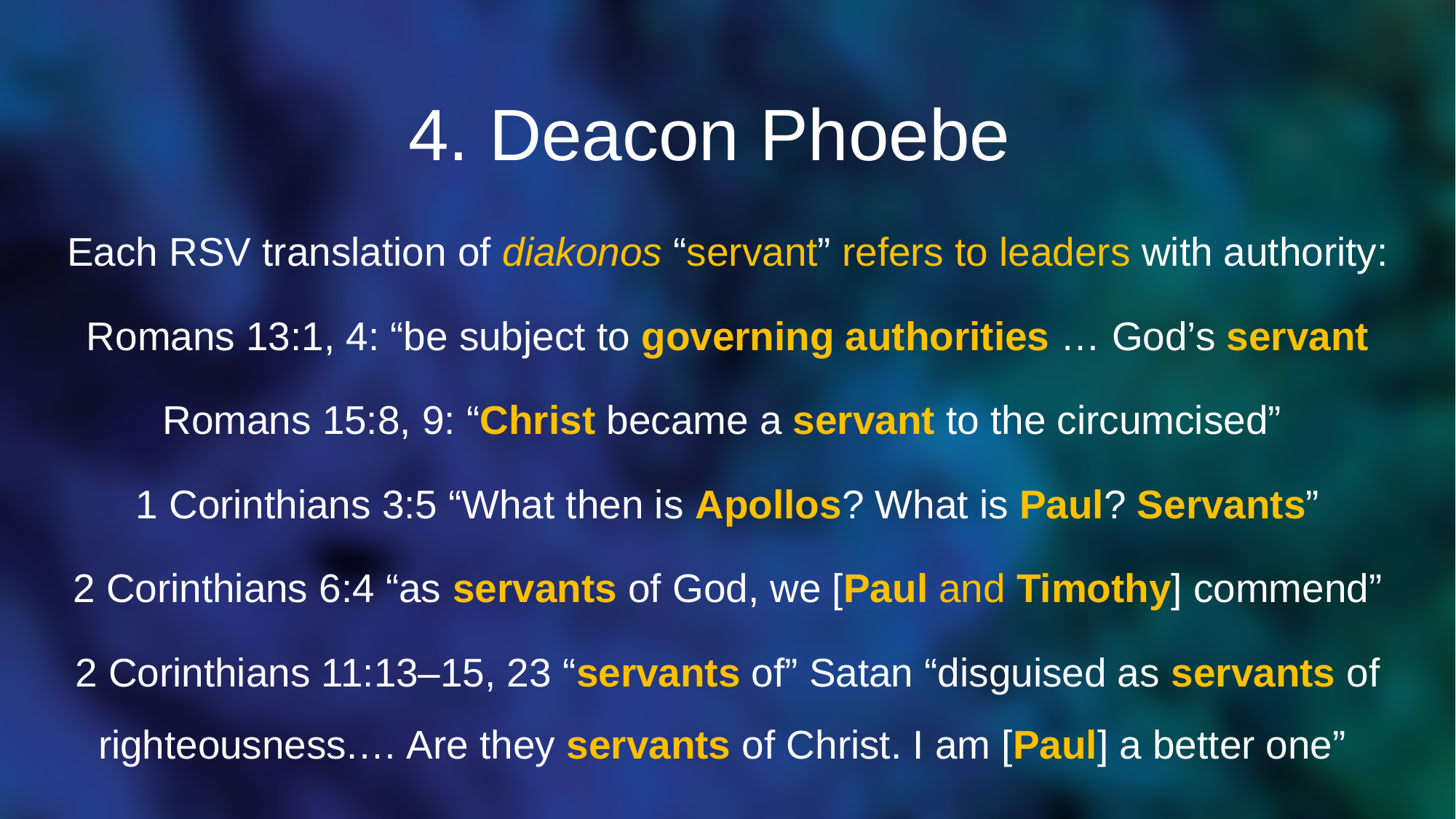

# 4. Deacon Phoebe

Each RSV translation of diakonos “servant” refers to leaders with authority:
Romans 13:1, 4: “be subject to governing authorities … God’s servant
Romans 15:8, 9: “Christ became a servant to the circumcised”
1 Corinthians 3:5 “What then is Apollos? What is Paul? Servants”
2 Corinthians 6:4 “as servants of God, we [Paul and Timothy] commend”
2 Corinthians 11:13–15, 23 “servants of” Satan “disguised as servants of righteousness.… Are they servants of Christ. I am [Paul] a better one”